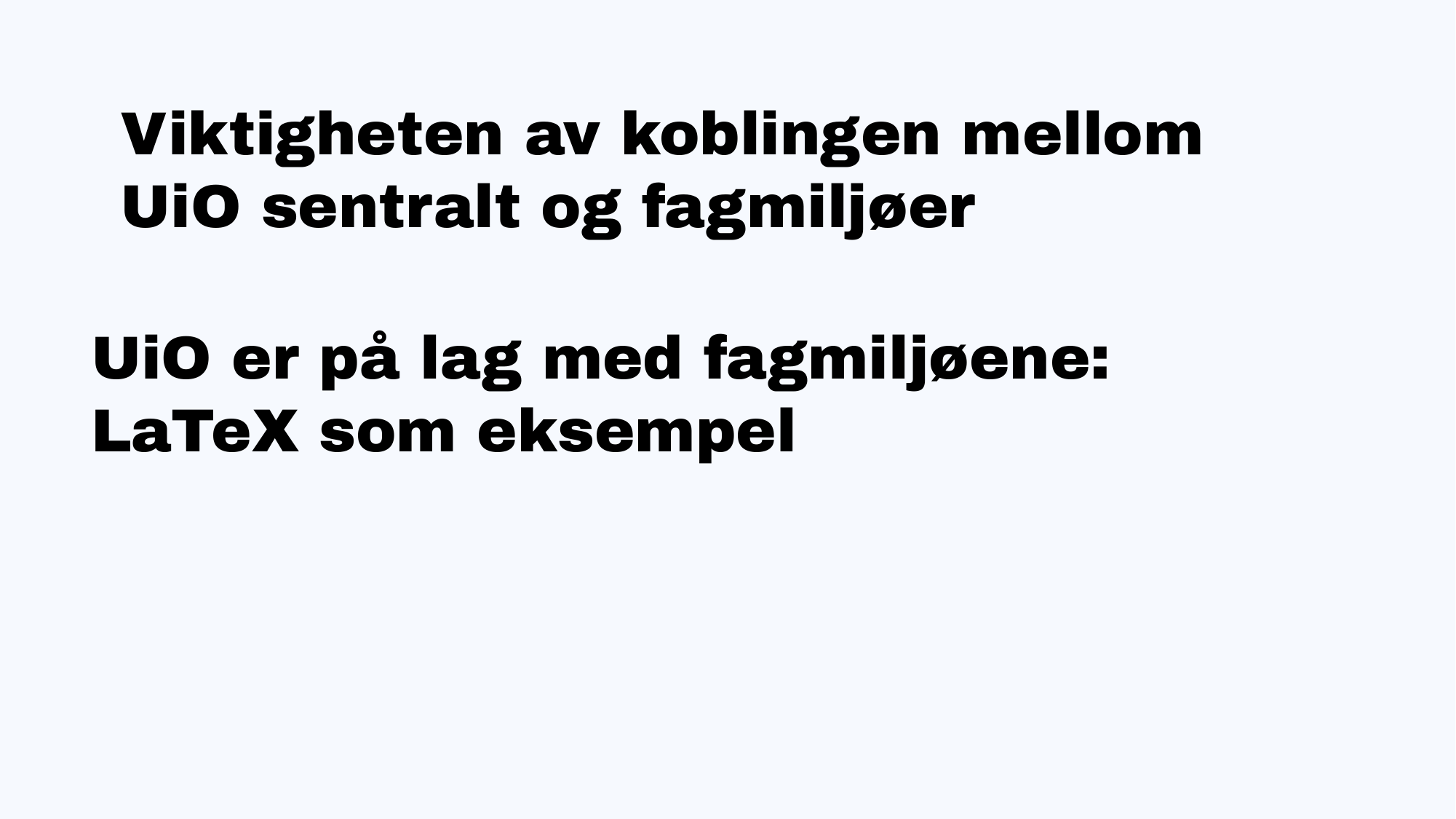

Viktigheten av koblingen mellom UiO sentralt og fagmiljøer
UiO er på lag med fagmiljøene: LaTeX som eksempel